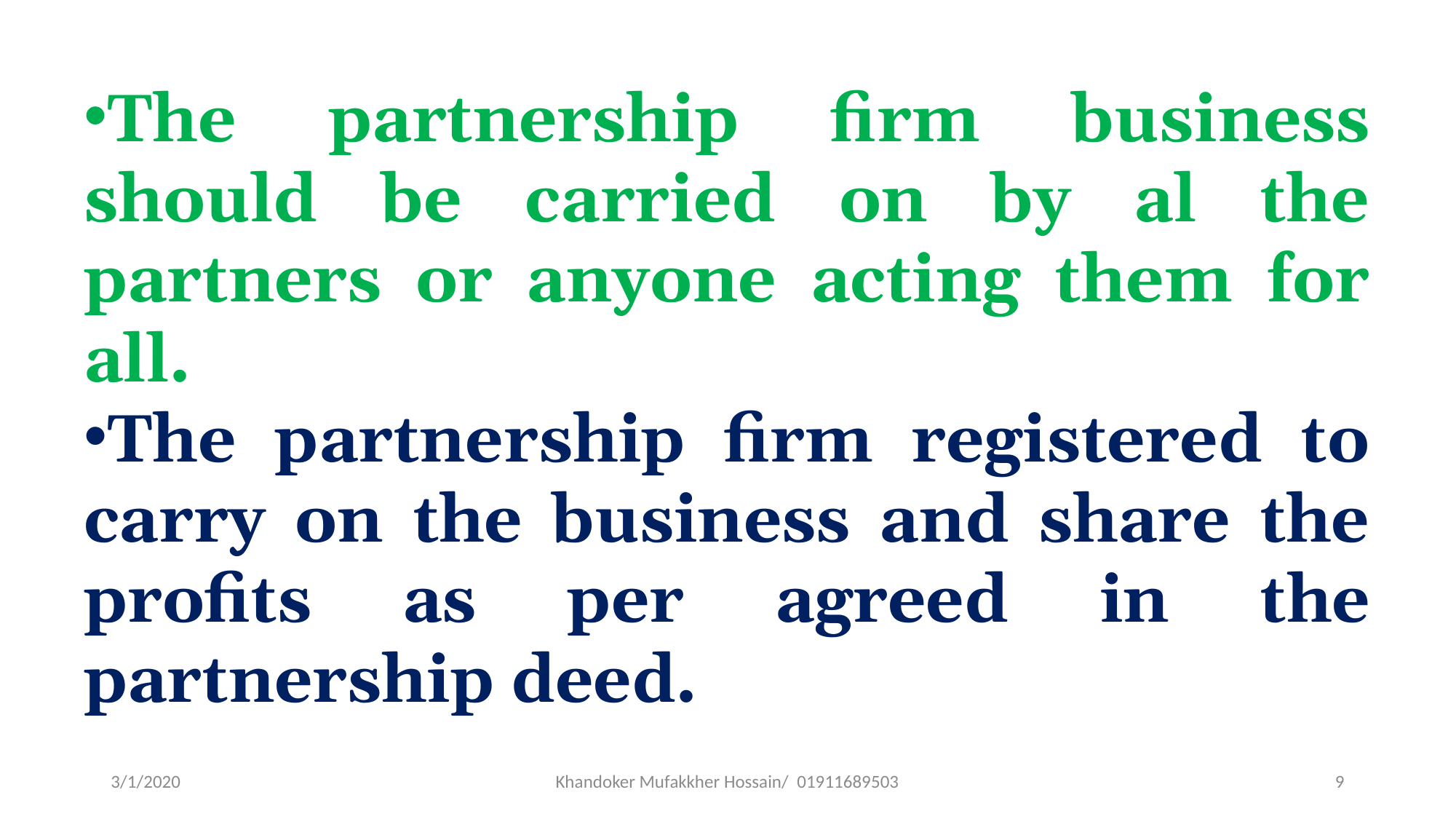

The partnership firm business should be carried on by al the partners or anyone acting them for all.
The partnership firm registered to carry on the business and share the profits as per agreed in the partnership deed.
3/1/2020
Khandoker Mufakkher Hossain/  01911689503
9